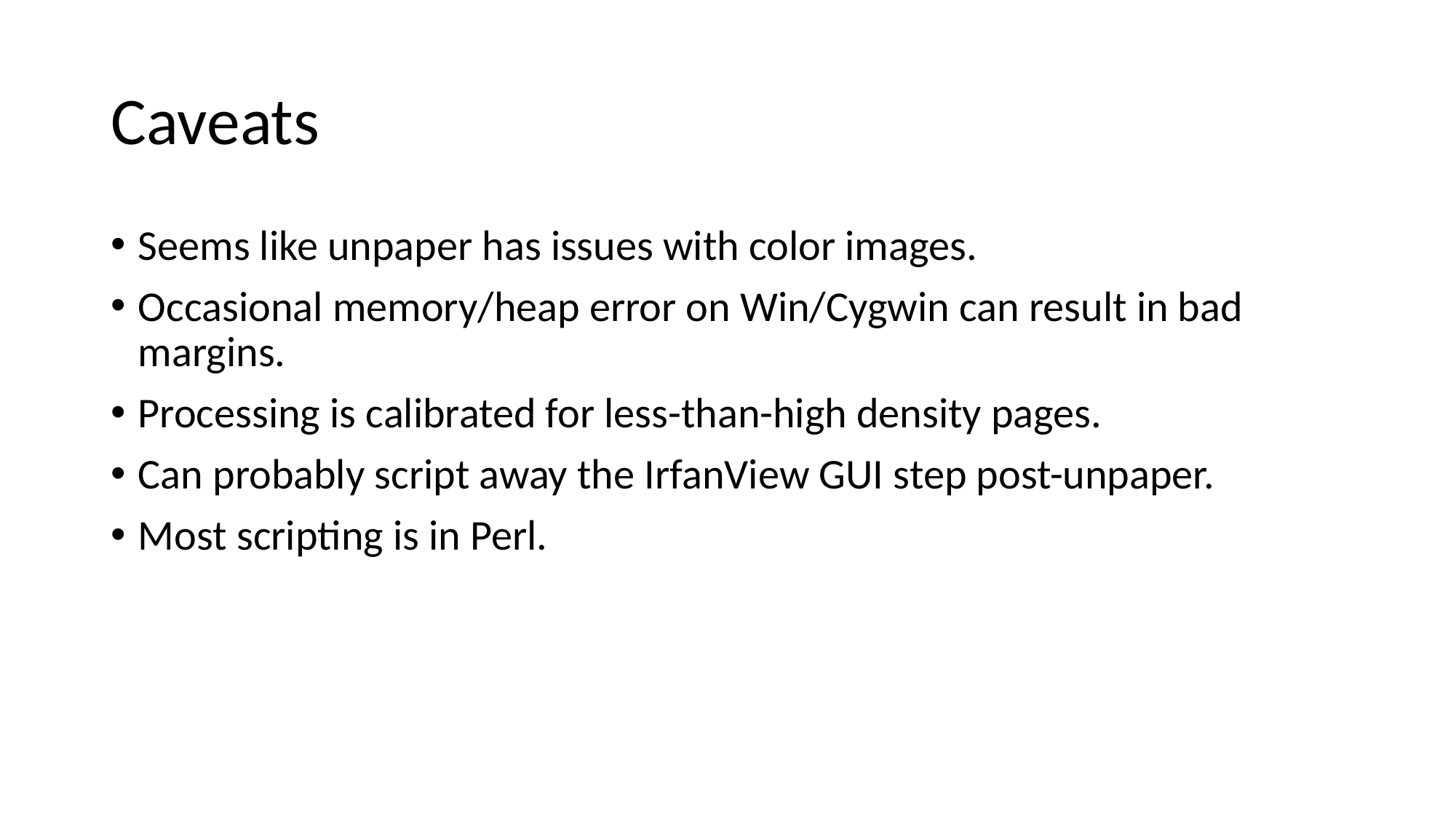

# Caveats
Seems like unpaper has issues with color images.
Occasional memory/heap error on Win/Cygwin can result in bad margins.
Processing is calibrated for less-than-high density pages.
Can probably script away the IrfanView GUI step post-unpaper.
Most scripting is in Perl.